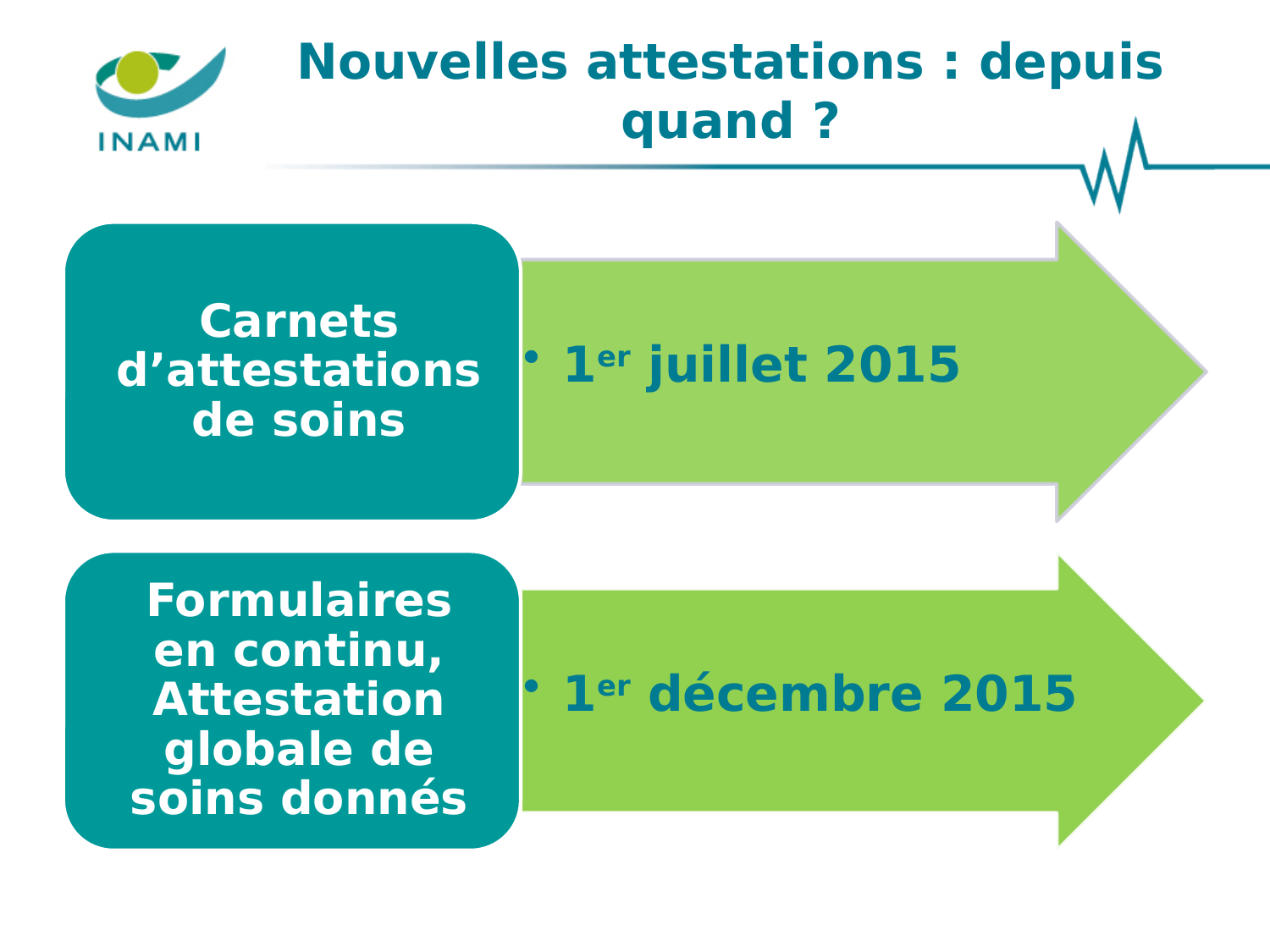

# Nouvelles attestations : depuis quand ?

1er juillet 2015
Carnets d’attestations de soins

1er décembre 2015

Formulaires en continu, Attestation globale de soins donnés